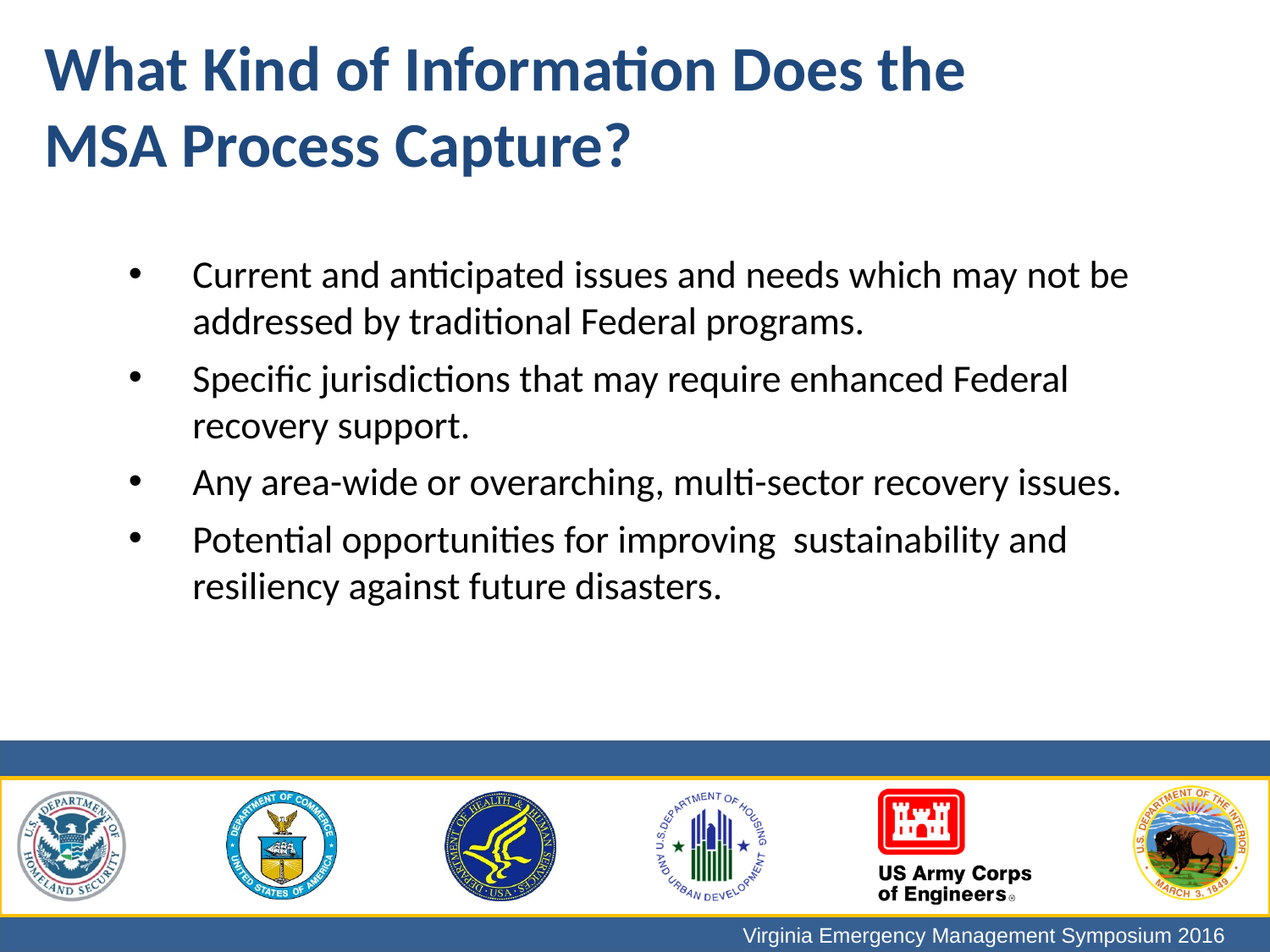

What Kind of Information Does the
MSA Process Capture?
Current and anticipated issues and needs which may not be addressed by traditional Federal programs.
Specific jurisdictions that may require enhanced Federal recovery support.
Any area-wide or overarching, multi-sector recovery issues.
Potential opportunities for improving  sustainability and resiliency against future disasters.